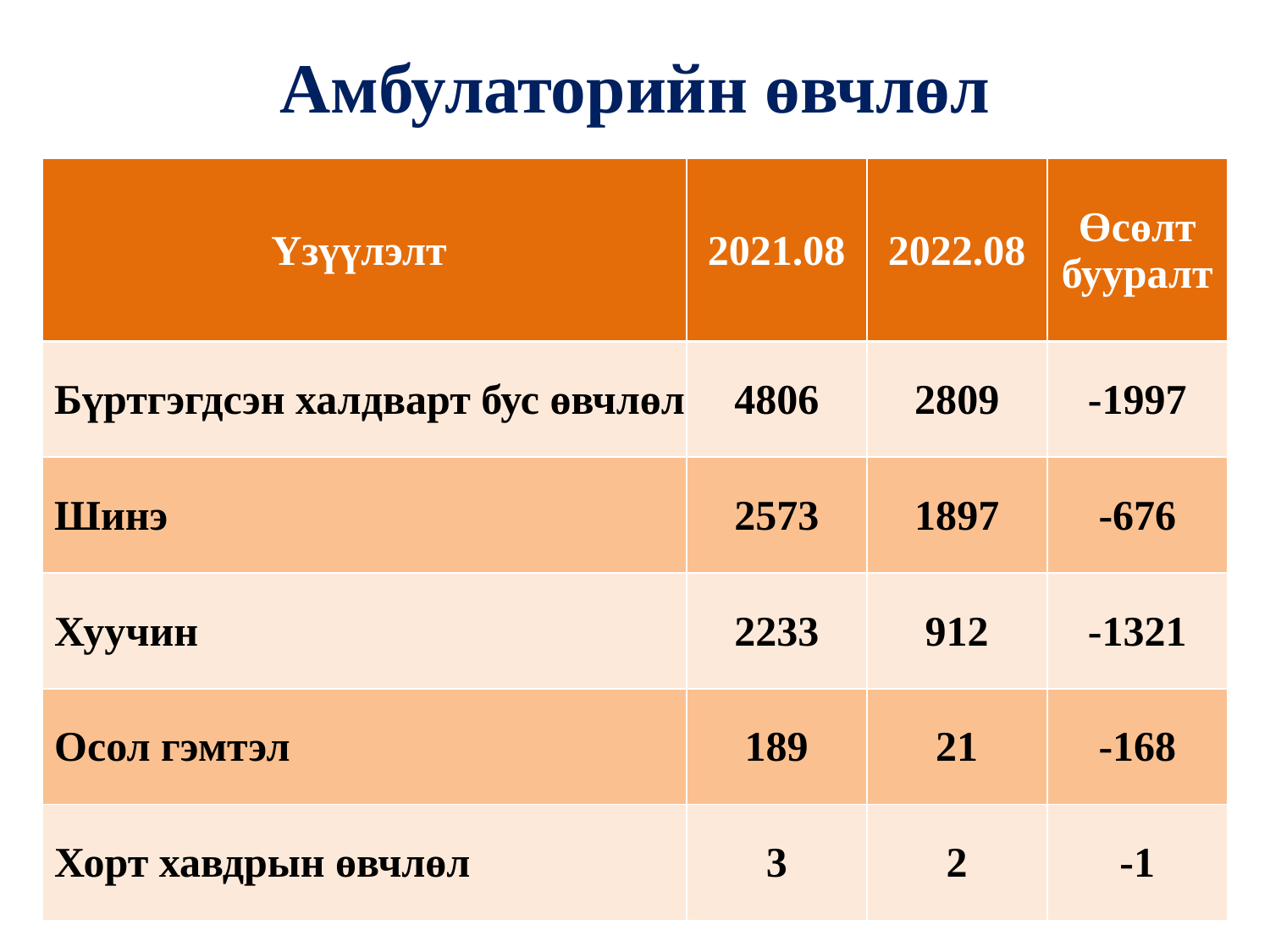

# Амбулаторийн өвчлөл
| Үзүүлэлт | 2021.08 | 2022.08 | Өсөлт бууралт |
| --- | --- | --- | --- |
| Бүртгэгдсэн халдварт бус өвчлөл | 4806 | 2809 | -1997 |
| Шинэ | 2573 | 1897 | -676 |
| Хуучин | 2233 | 912 | -1321 |
| Осол гэмтэл | 189 | 21 | -168 |
| Хорт хавдрын өвчлөл | 3 | 2 | -1 |